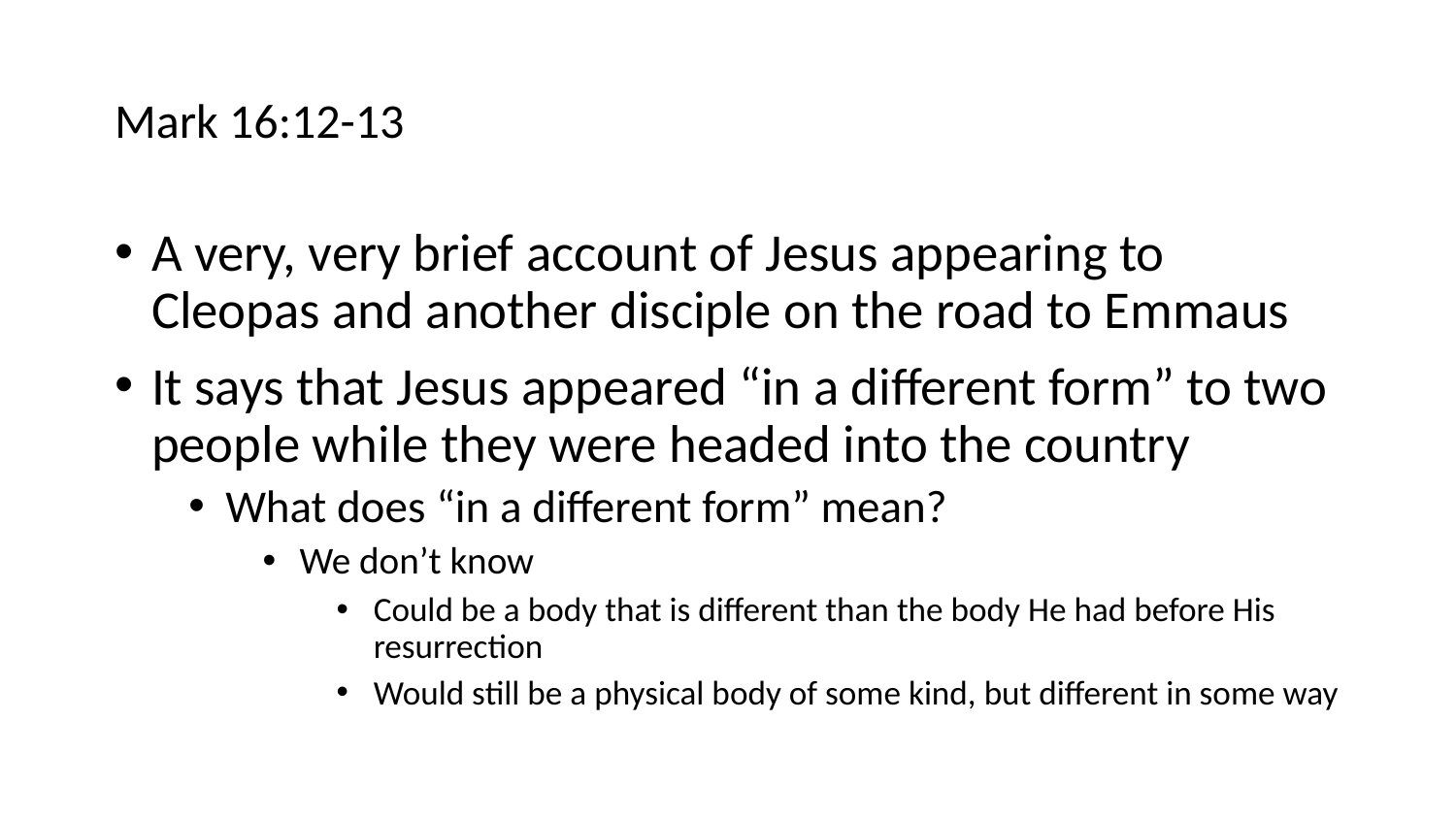

# Mark 16:12-13
A very, very brief account of Jesus appearing to Cleopas and another disciple on the road to Emmaus
It says that Jesus appeared “in a different form” to two people while they were headed into the country
What does “in a different form” mean?
We don’t know
Could be a body that is different than the body He had before His resurrection
Would still be a physical body of some kind, but different in some way